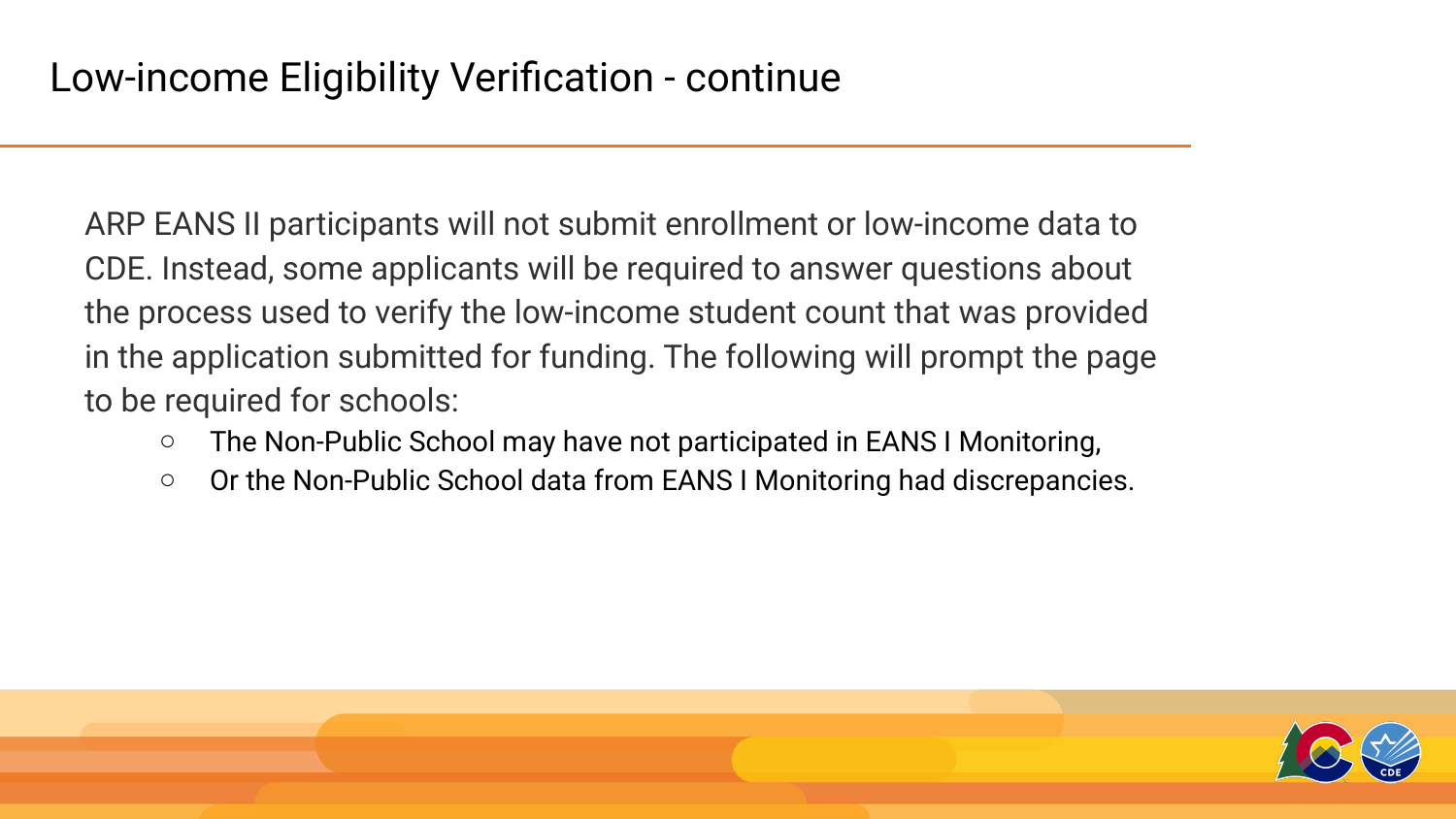

# Low-income Eligibility Verification - continue
ARP EANS II participants will not submit enrollment or low-income data to CDE. Instead, some applicants will be required to answer questions about the process used to verify the low-income student count that was provided in the application submitted for funding. The following will prompt the page to be required for schools:
The Non-Public School may have not participated in EANS I Monitoring,
Or the Non-Public School data from EANS I Monitoring had discrepancies.